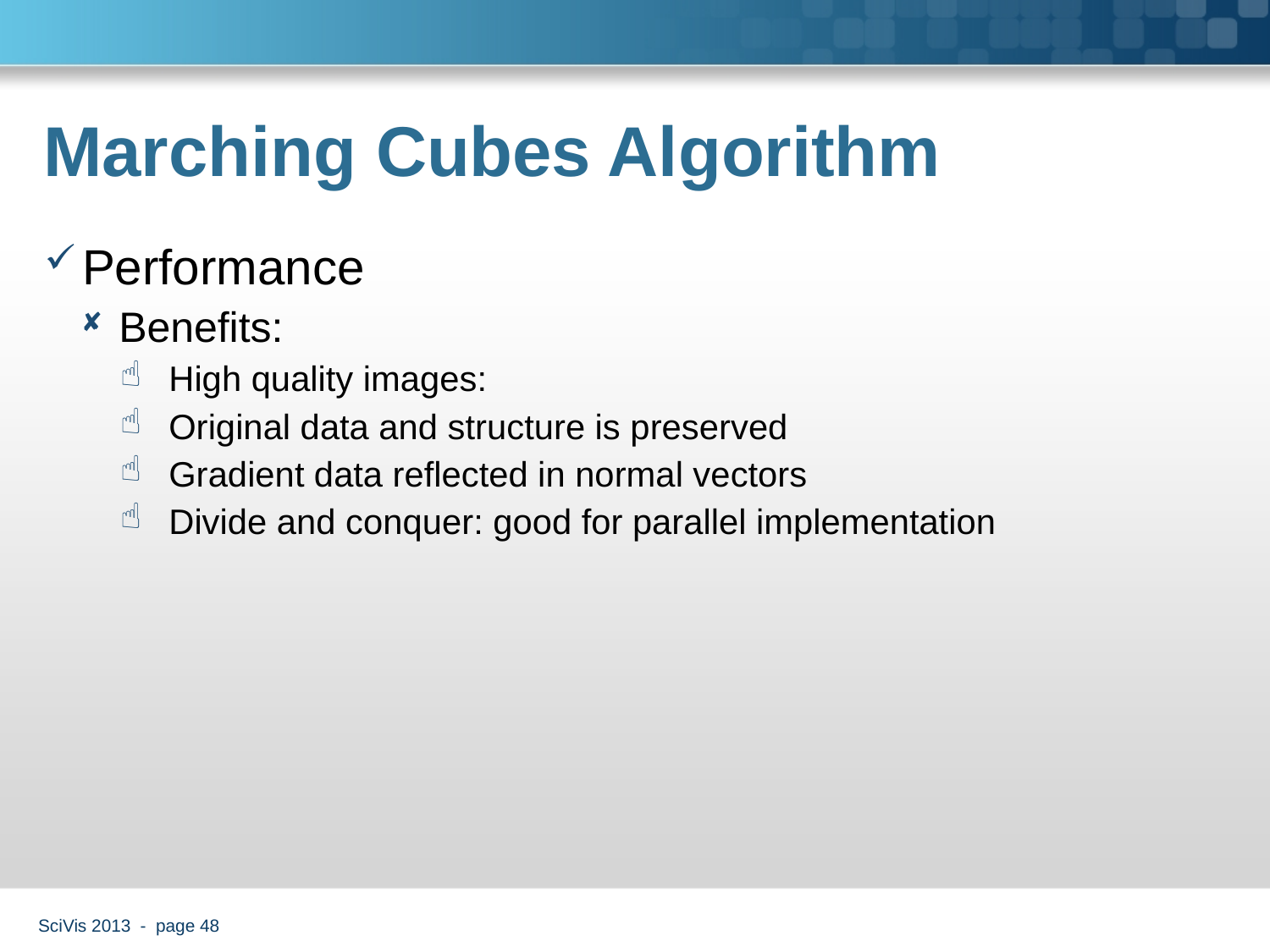

# Marching Cubes Algorithm
Performance
Benefits:
High quality images:
Original data and structure is preserved
Gradient data reflected in normal vectors
Divide and conquer: good for parallel implementation
SciVis 2013  -  page 48